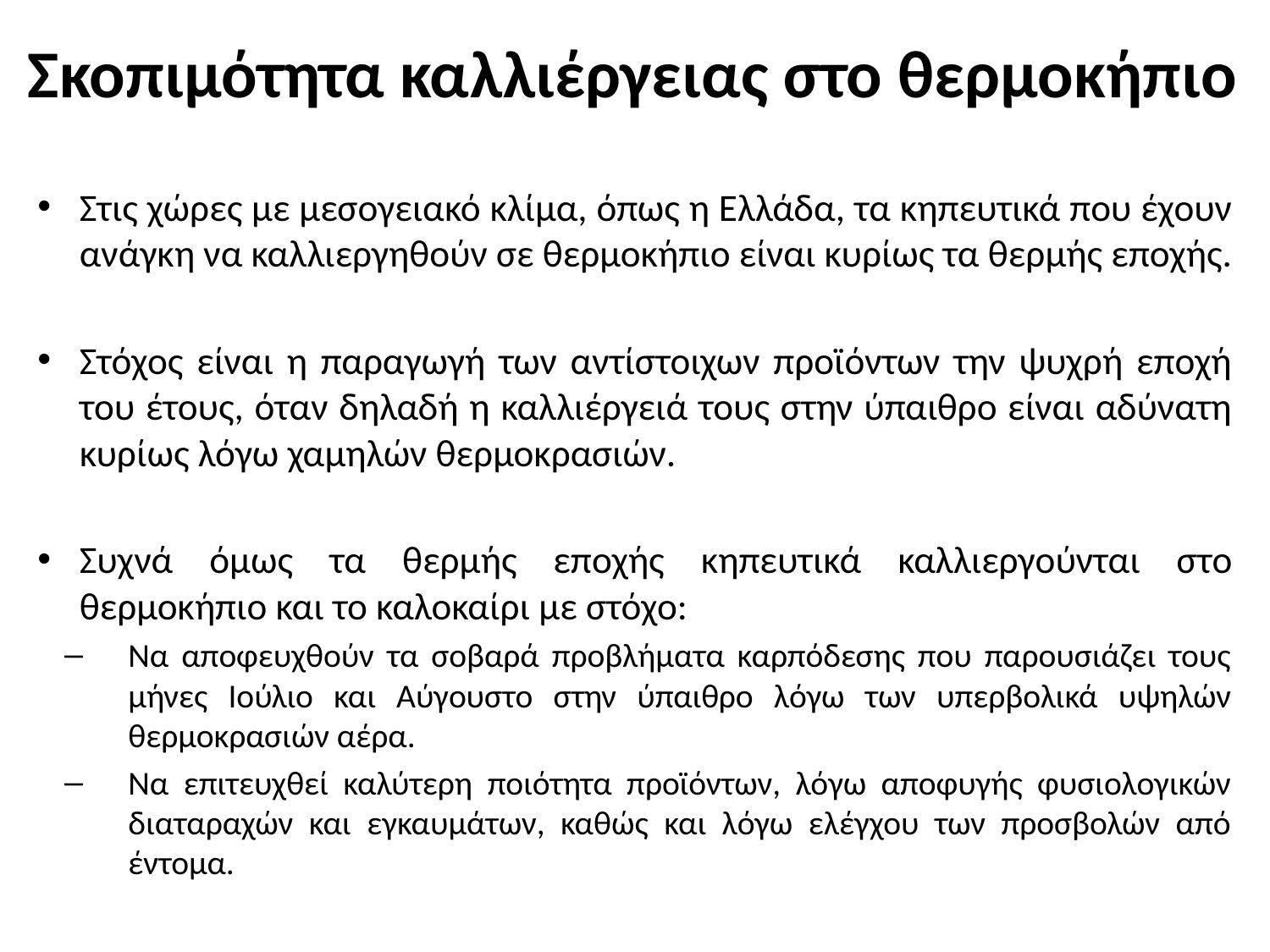

# Σκοπιμότητα καλλιέργειας στο θερμοκήπιο
Στις χώρες με μεσογειακό κλίμα, όπως η Ελλάδα, τα κηπευτικά που έχουν ανάγκη να καλλιεργηθούν σε θερμοκήπιο είναι κυρίως τα θερμής εποχής.

Στόχος είναι η παραγωγή των αντίστοιχων προϊόντων την ψυχρή εποχή του έτους, όταν δηλαδή η καλλιέργειά τους στην ύπαιθρο είναι αδύνατη κυρίως λόγω χαμηλών θερμοκρασιών.

Συχνά όμως τα θερμής εποχής κηπευτικά καλλιεργούνται στο θερμοκήπιο και το καλοκαίρι με στόχο:
Να αποφευχθούν τα σοβαρά προβλήματα καρπόδεσης που παρουσιάζει τους μήνες Ιούλιο και Αύγουστο στην ύπαιθρο λόγω των υπερβολικά υψηλών θερμοκρασιών αέρα.
Να επιτευχθεί καλύτερη ποιότητα προϊόντων, λόγω αποφυγής φυσιολογικών διαταραχών και εγκαυμάτων, καθώς και λόγω ελέγχου των προσβολών από έντομα.